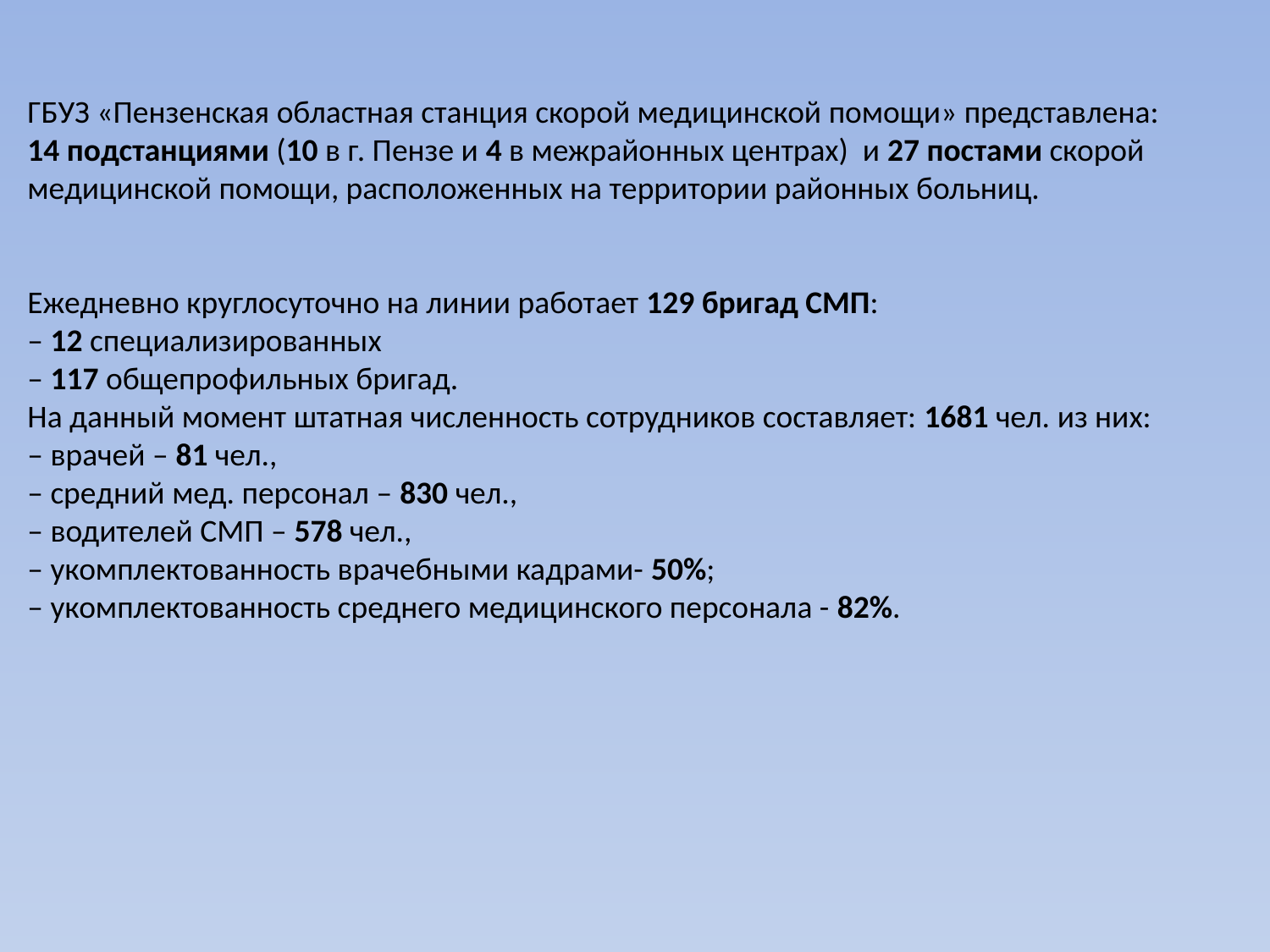

ГБУЗ «Пензенская областная станция скорой медицинской помощи» представлена:
14 подстанциями (10 в г. Пензе и 4 в межрайонных центрах)  и 27 постами скорой медицинской помощи, расположенных на территории районных больниц.

Ежедневно круглосуточно на линии работает 129 бригад СМП:
– 12 специализированных
– 117 общепрофильных бригад.
На данный момент штатная численность сотрудников составляет: 1681 чел. из них:
– врачей – 81 чел.,
– средний мед. персонал – 830 чел.,
– водителей СМП – 578 чел.,
– укомплектованность врачебными кадрами- 50%;
– укомплектованность среднего медицинского персонала - 82%.